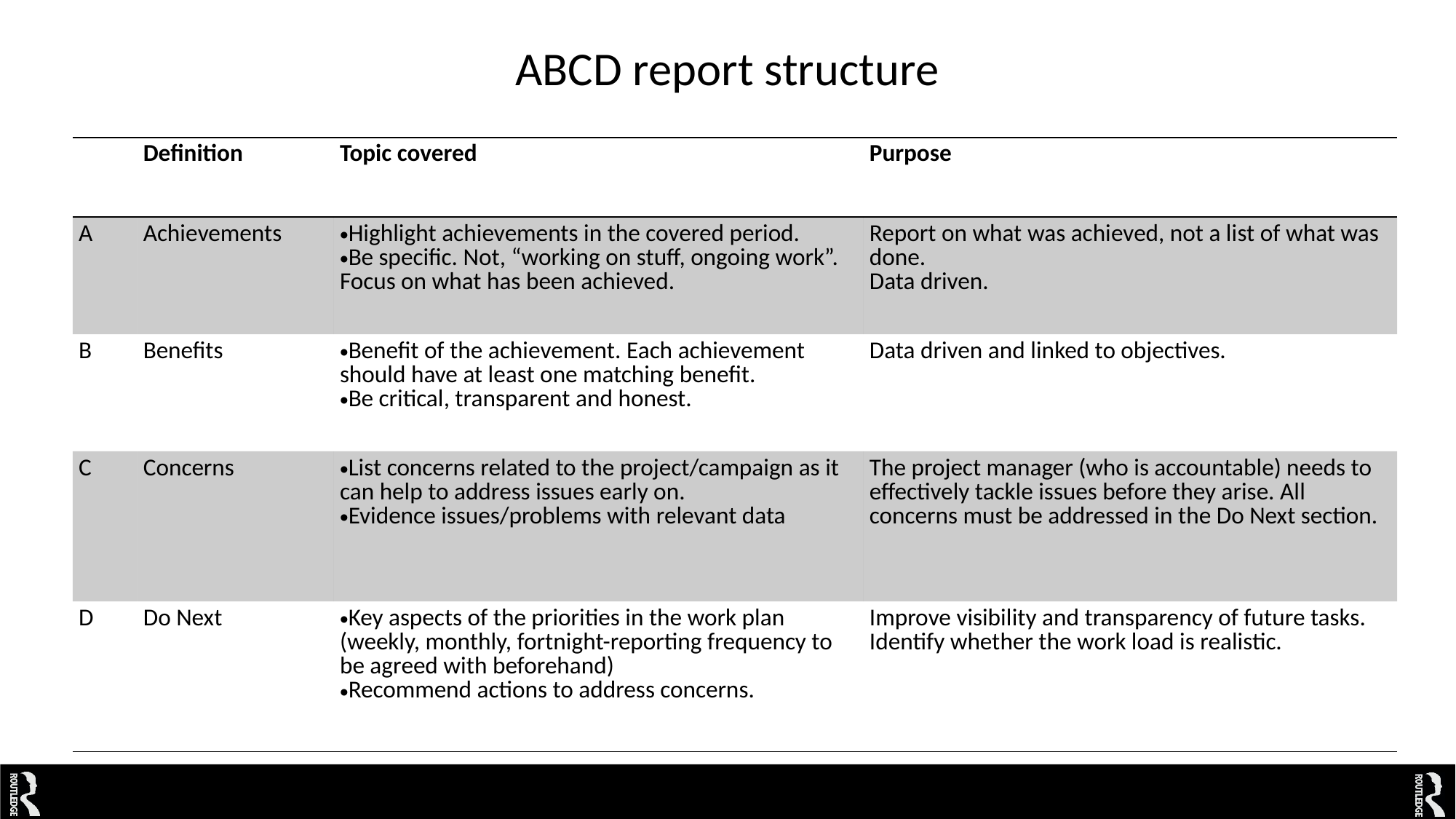

ABCD report structure
|  | Definition | Topic covered | Purpose |
| --- | --- | --- | --- |
| A | Achievements | Highlight achievements in the covered period.  Be specific. Not, “working on stuff, ongoing work”. Focus on what has been achieved. | Report on what was achieved, not a list of what was done. Data driven. |
| B | Benefits | Benefit of the achievement. Each achievement should have at least one matching benefit. Be critical, transparent and honest. | Data driven and linked to objectives. |
| C | Concerns | List concerns related to the project/campaign as it can help to address issues early on.  Evidence issues/problems with relevant data | The project manager (who is accountable) needs to effectively tackle issues before they arise. All concerns must be addressed in the Do Next section. |
| D | Do Next | Key aspects of the priorities in the work plan (weekly, monthly, fortnight-reporting frequency to be agreed with beforehand) Recommend actions to address concerns. | Improve visibility and transparency of future tasks. Identify whether the work load is realistic. |